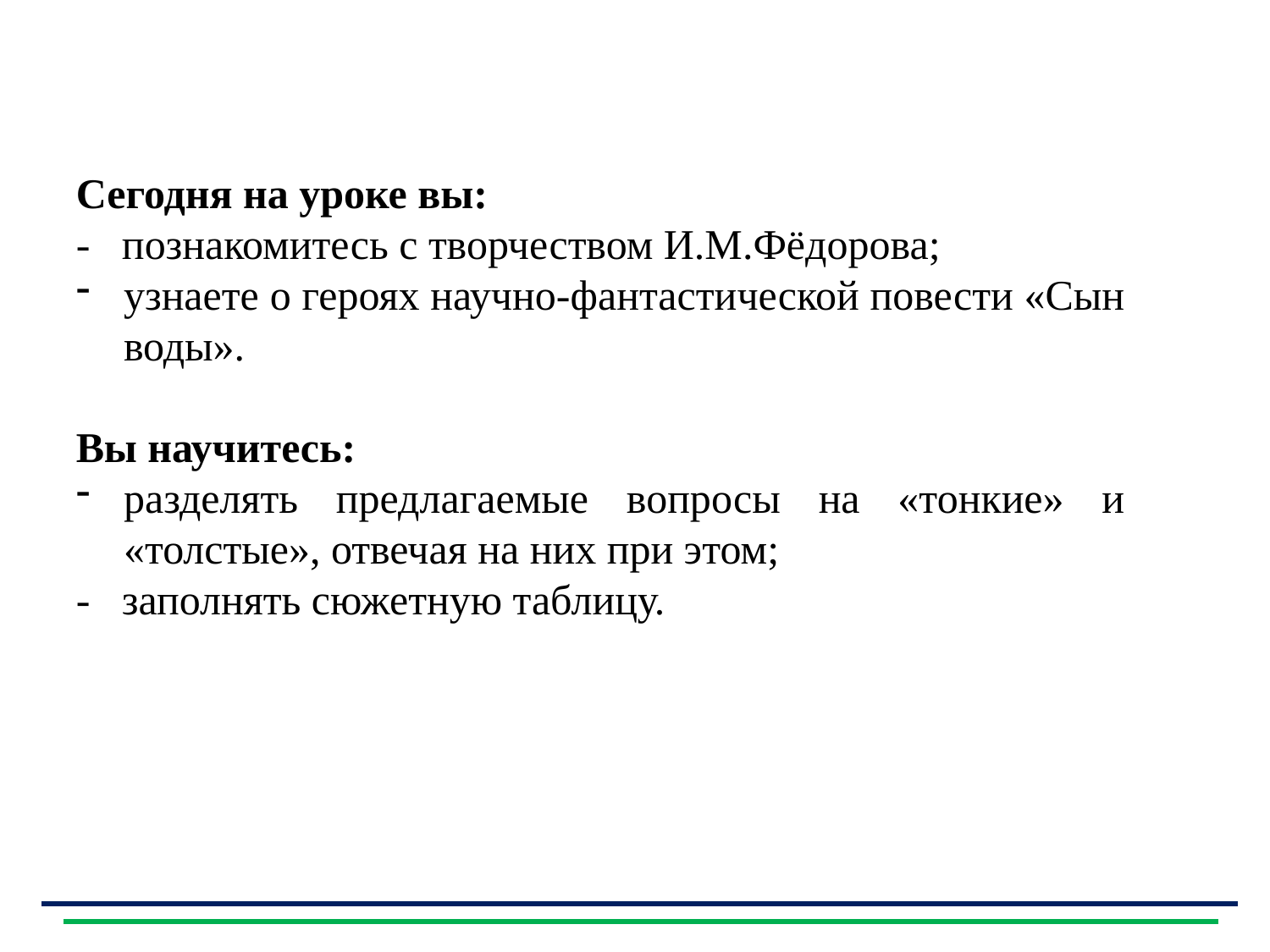

Сегодня на уроке вы:
-   познакомитесь с творчеством И.М.Фёдорова;
узнаете о героях научно-фантастической повести «Сын воды».

Вы научитесь:
разделять предлагаемые вопросы на «тонкие» и «толстые», отвечая на них при этом;
-   заполнять сюжетную таблицу.